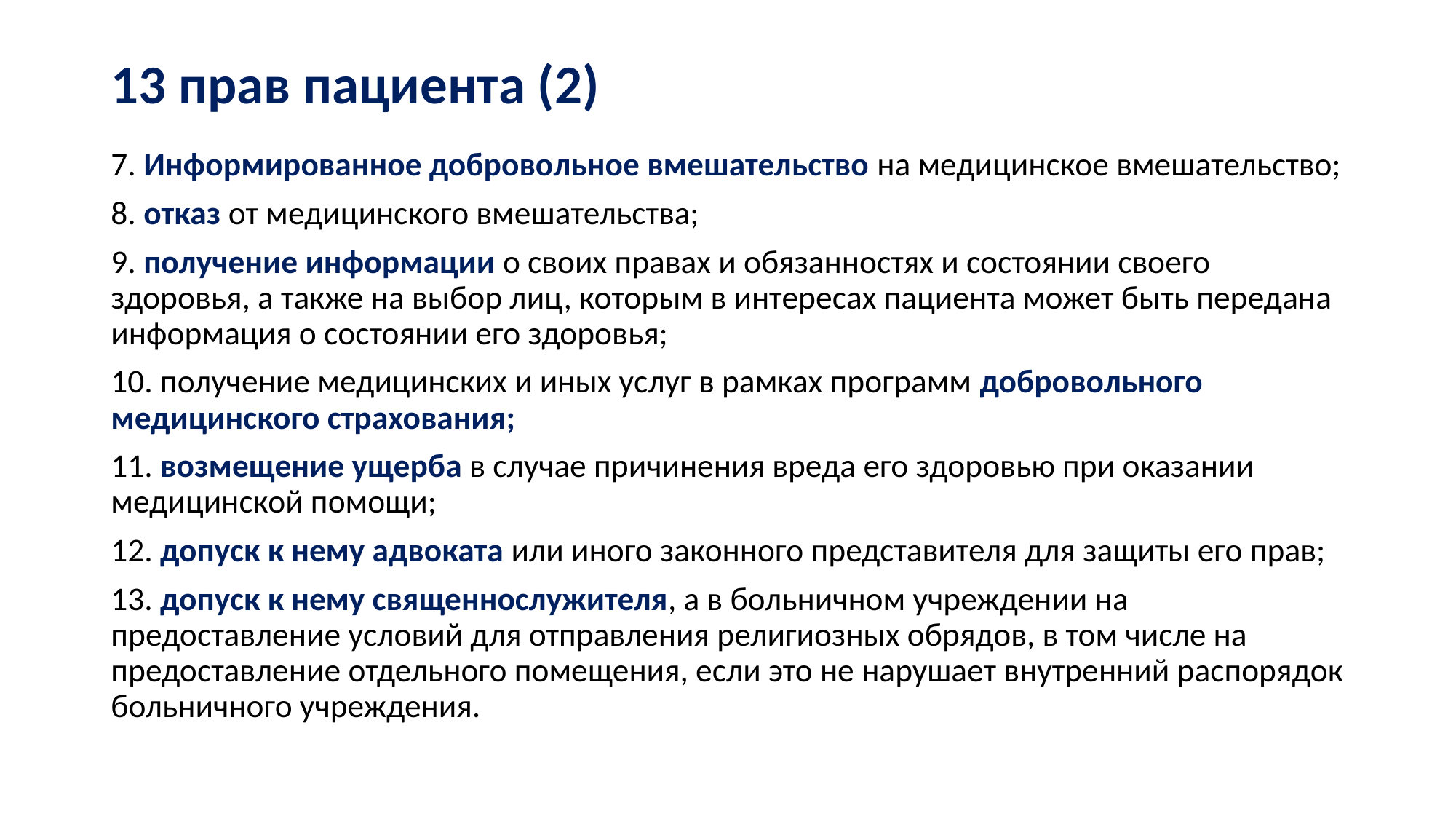

# 13 прав пациента (2)
7. Информированное добровольное вмешательство на медицинское вмешательство;
8. отказ от медицинского вмешательства;
9. получение информации о своих правах и обязанностях и состоянии своего здоровья, а также на выбор лиц, которым в интересах пациента может быть передана информация о состоянии его здоровья;
10. получение медицинских и иных услуг в рамках программ добровольного медицинского страхования;
11. возмещение ущерба в случае причинения вреда его здоровью при оказании медицинской помощи;
12. допуск к нему адвоката или иного законного представителя для защиты его прав;
13. допуск к нему священнослужителя, а в больничном учреждении на предоставление условий для отправления религиозных обрядов, в том числе на предоставление отдельного помещения, если это не нарушает внутренний распорядок больничного учреждения.